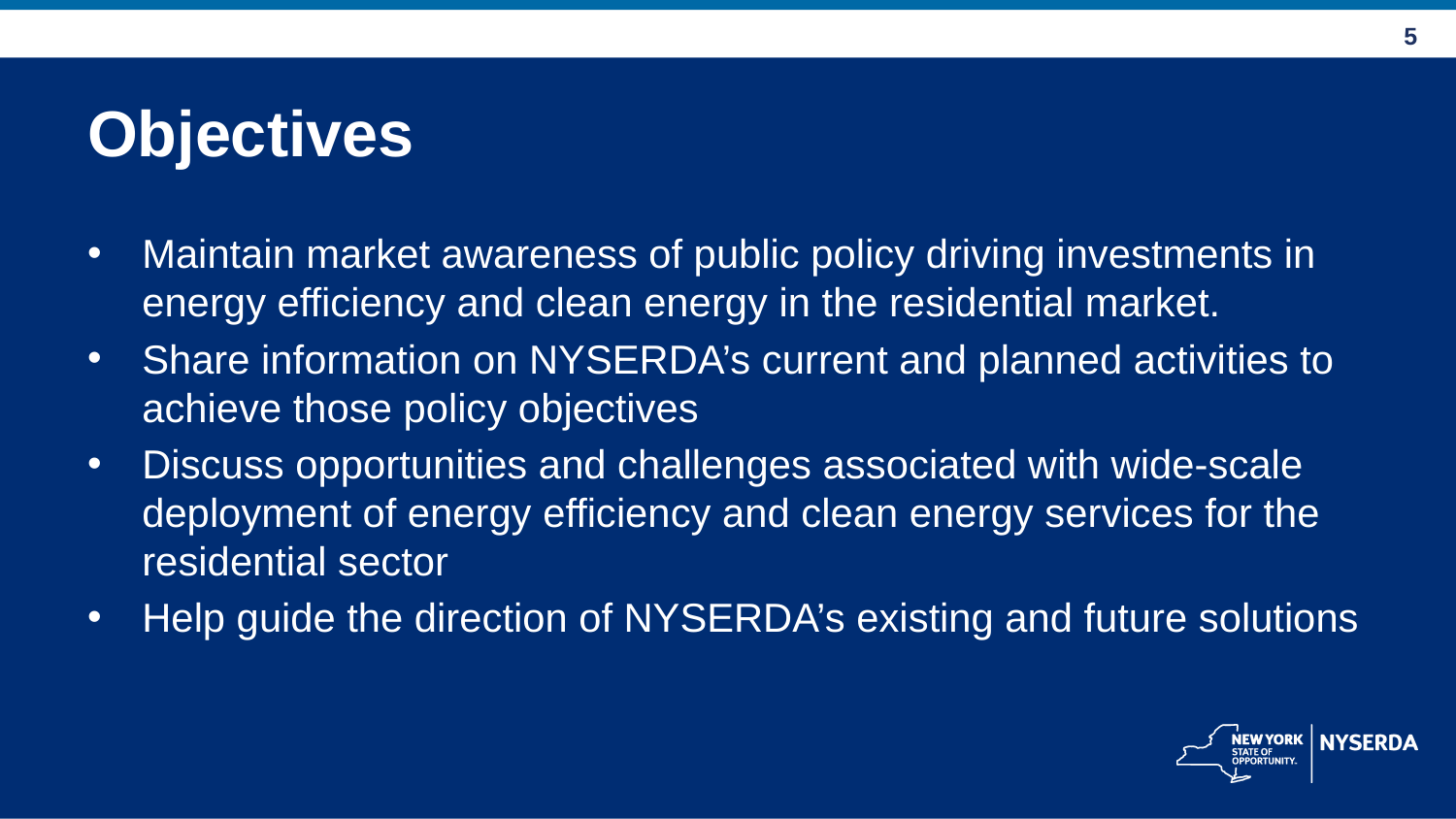

# Objectives
Maintain market awareness of public policy driving investments in energy efficiency and clean energy in the residential market.
Share information on NYSERDA’s current and planned activities to achieve those policy objectives
Discuss opportunities and challenges associated with wide-scale deployment of energy efficiency and clean energy services for the residential sector
Help guide the direction of NYSERDA’s existing and future solutions